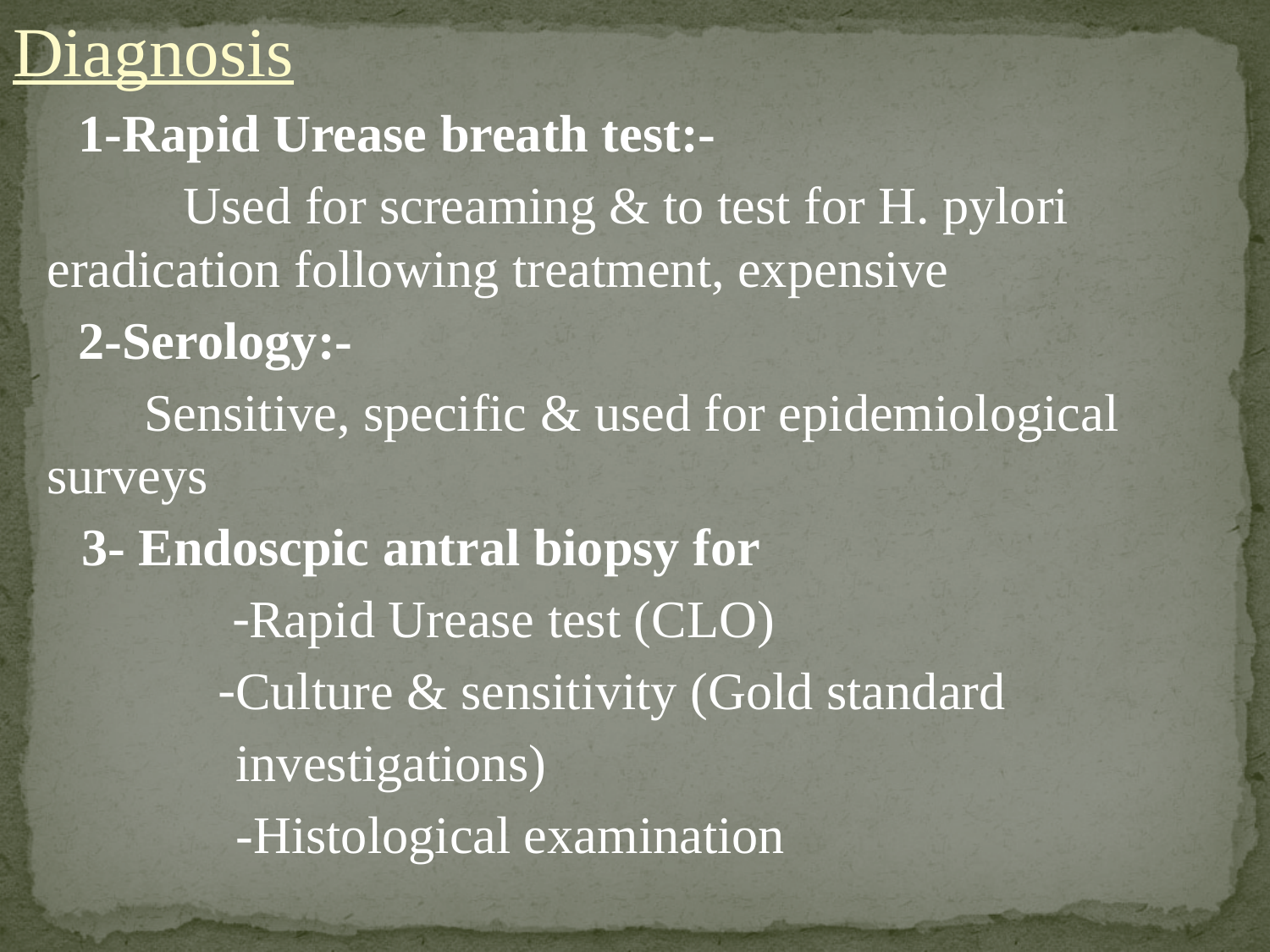

Diagnosis
     1-Rapid Urease breath test:-
             Used for screaming & to test for H. pylori eradication following treatment, expensive
     2-Serology:-
          Sensitive, specific & used for epidemiological surveys
     3- Endoscpic antral biopsy for
                -Rapid Urease test (CLO)
               -Culture & sensitivity (Gold standard
                 investigations)
                 -Histological examination